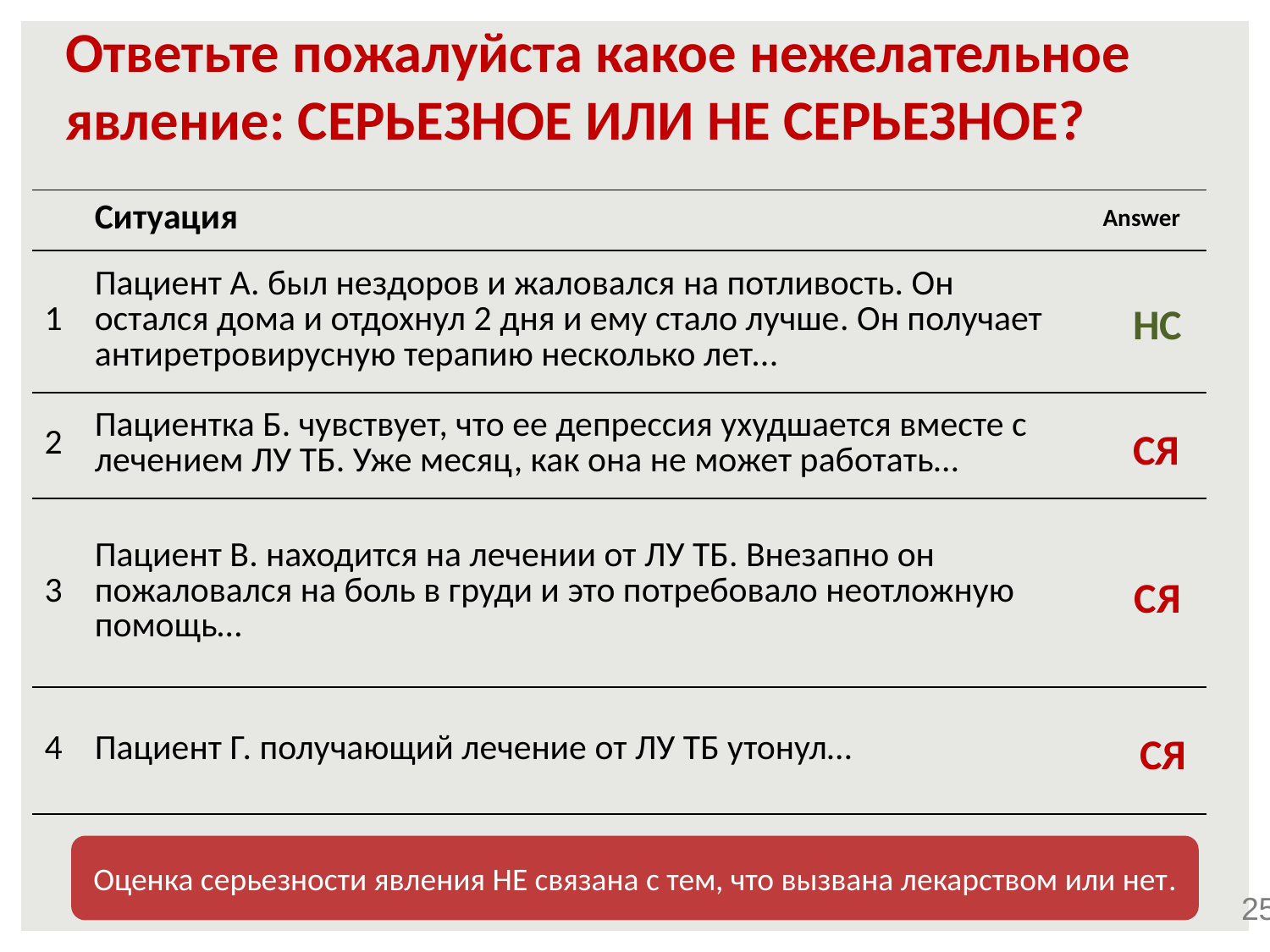

# Ответьте пожалуйста какое нежелательное явление: СЕРЬЕЗНОЕ ИЛИ НЕ СЕРЬЕЗНОЕ?
|  | Ситуация | Answer |
| --- | --- | --- |
| 1 | Пациент А. был нездоров и жаловался на потливость. Он остался дома и отдохнул 2 дня и ему стало лучше. Он получает антиретровирусную терапию несколько лет... |  |
| 2 | Пациентка Б. чувствует, что ее депрессия ухудшается вместе с лечением ЛУ ТБ. Уже месяц, как она не может работать… |  |
| 3 | Пациент В. находится на лечении от ЛУ ТБ. Внезапно он пожаловался на боль в груди и это потребовало неотложную помощь… |  |
| 4 | Пациент Г. получающий лечение от ЛУ ТБ утонул… |  |
НС
СЯ
СЯ
СЯ
Оценка серьезности явления НЕ связана с тем, что вызвана лекарством или нет.
25